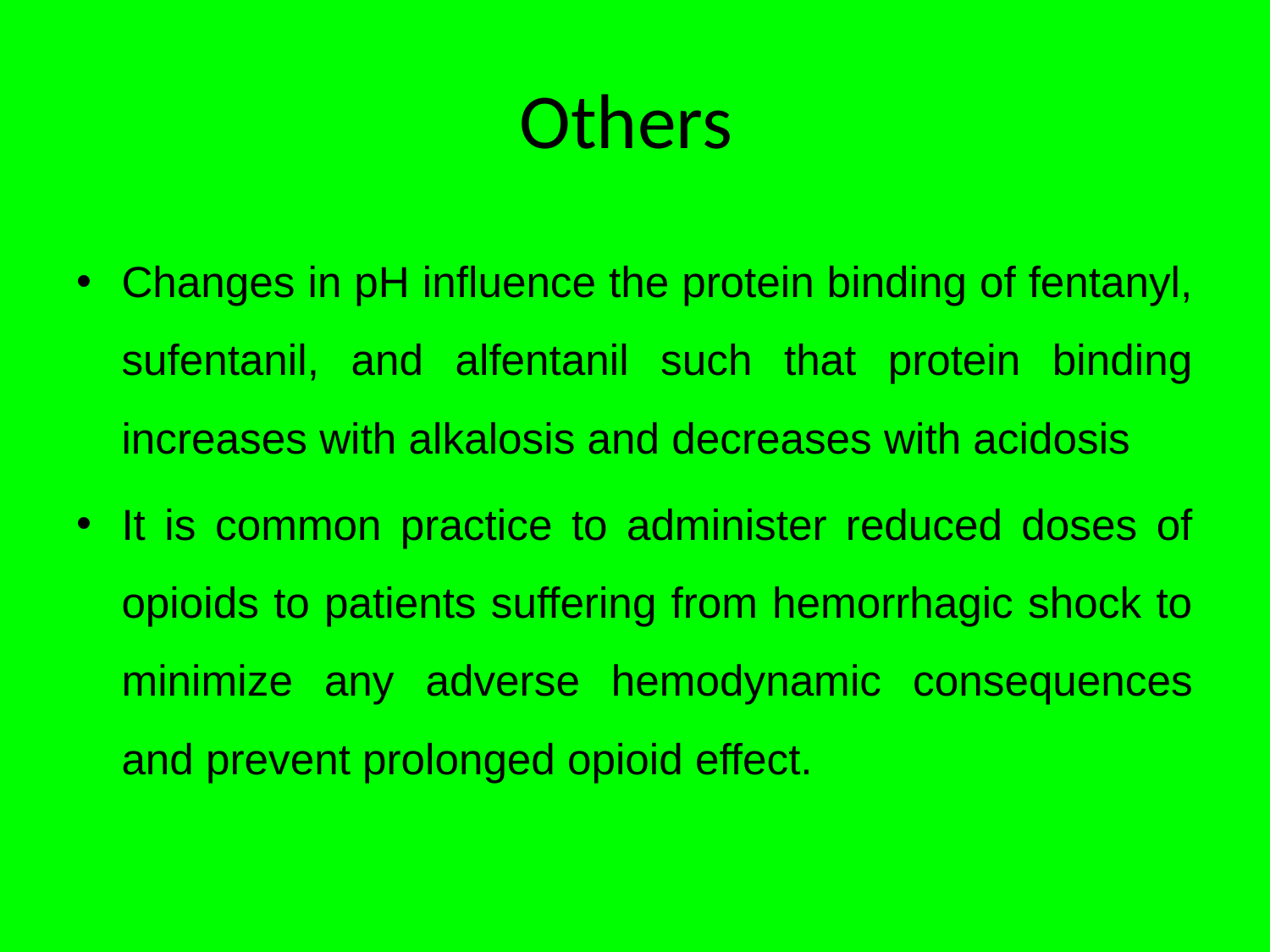

# Others
Changes in pH influence the protein binding of fentanyl, sufentanil, and alfentanil such that protein binding increases with alkalosis and decreases with acidosis
It is common practice to administer reduced doses of opioids to patients suffering from hemorrhagic shock to minimize any adverse hemodynamic consequences and prevent prolonged opioid effect.